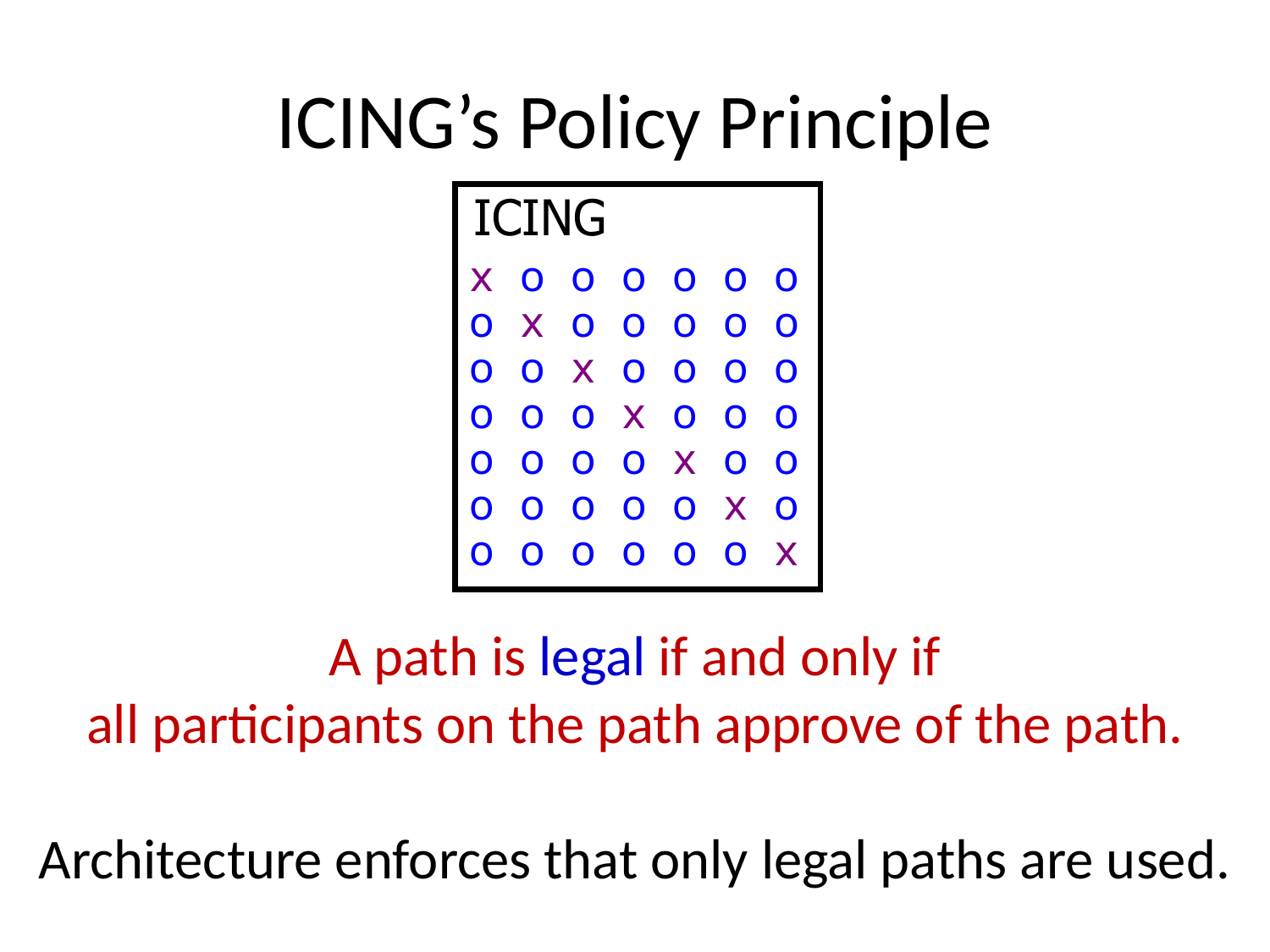

# ICING’s Policy Principle
ICING

x o o o o o o
o x o o o o o
o o x o o o o
o o o x o o o
o o o o x o o
o o o o o x o
o o o o o o x
A path is legal if and only if
all participants on the path approve of the path.

Architecture enforces that only legal paths are used.